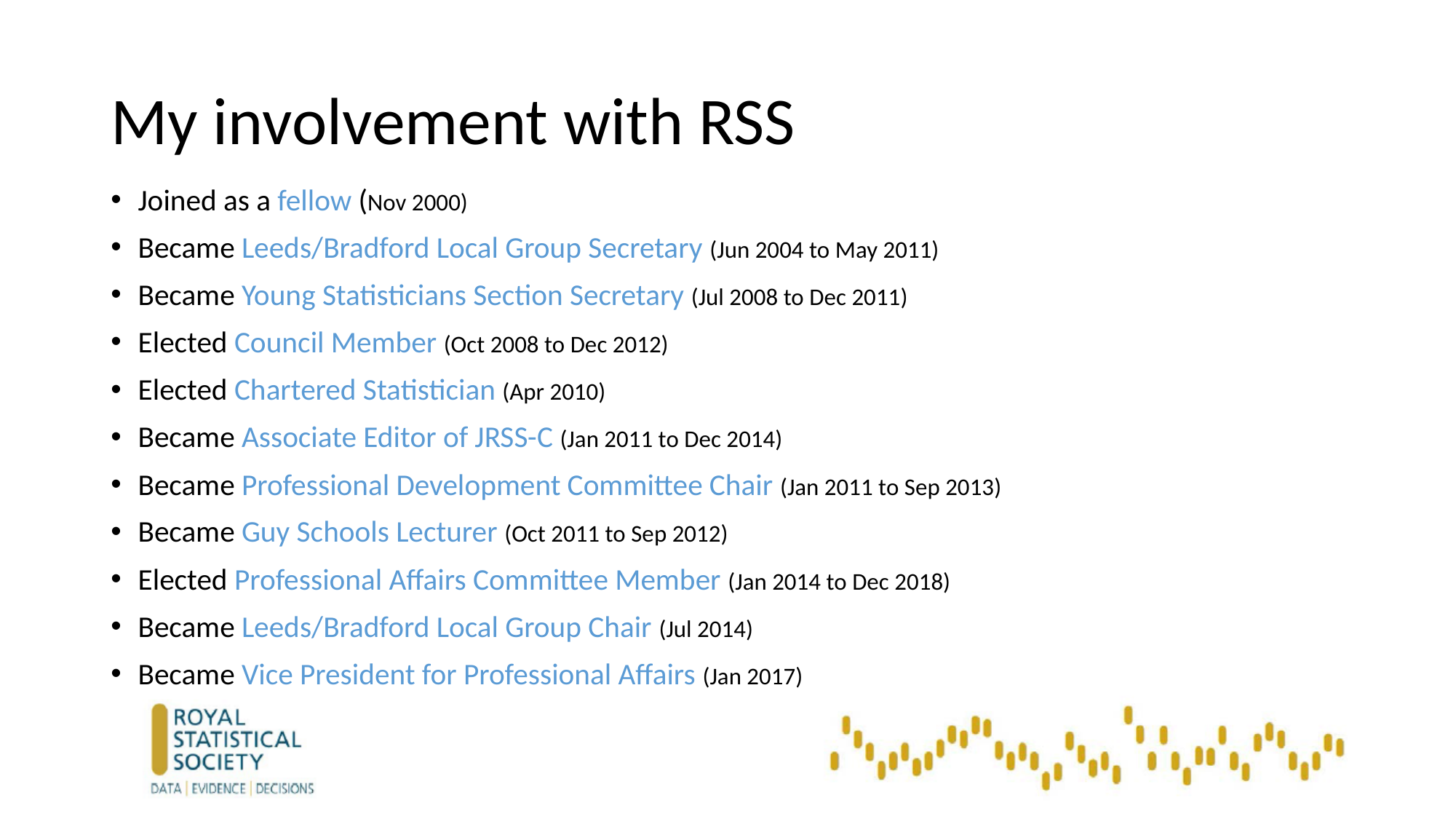

# My involvement with RSS
Joined as a fellow (Nov 2000)
Became Leeds/Bradford Local Group Secretary (Jun 2004 to May 2011)
Became Young Statisticians Section Secretary (Jul 2008 to Dec 2011)
Elected Council Member (Oct 2008 to Dec 2012)
Elected Chartered Statistician (Apr 2010)
Became Associate Editor of JRSS-C (Jan 2011 to Dec 2014)
Became Professional Development Committee Chair (Jan 2011 to Sep 2013)
Became Guy Schools Lecturer (Oct 2011 to Sep 2012)
Elected Professional Affairs Committee Member (Jan 2014 to Dec 2018)
Became Leeds/Bradford Local Group Chair (Jul 2014)
Became Vice President for Professional Affairs (Jan 2017)